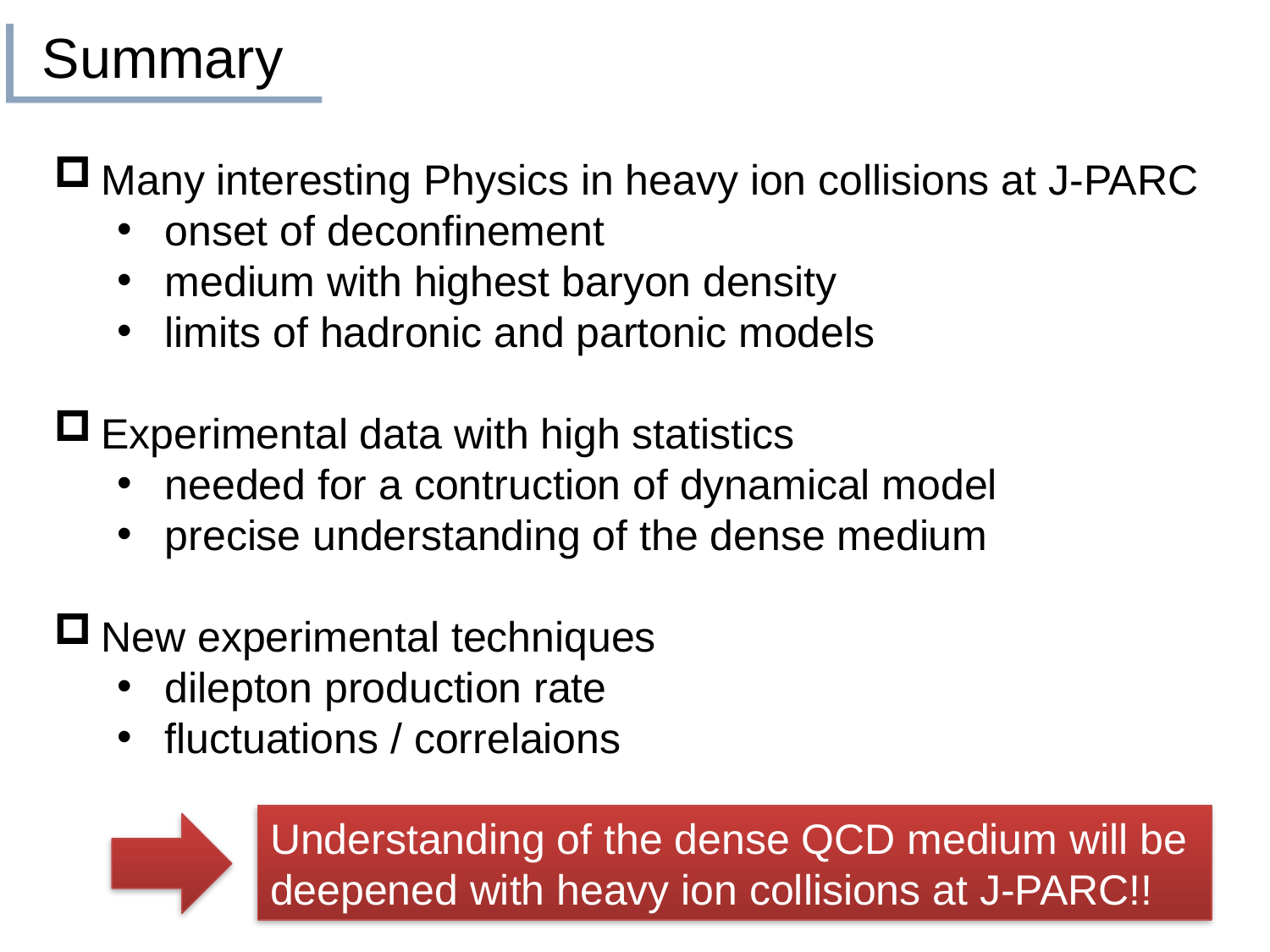

# Summary
Many interesting Physics in heavy ion collisions at J-PARC
onset of deconfinement
medium with highest baryon density
limits of hadronic and partonic models

Experimental data with high statistics
needed for a contruction of dynamical model
precise understanding of the dense medium

New experimental techniques
dilepton production rate
fluctuations / correlaions
Understanding of the dense QCD medium will be
deepened with heavy ion collisions at J-PARC!!